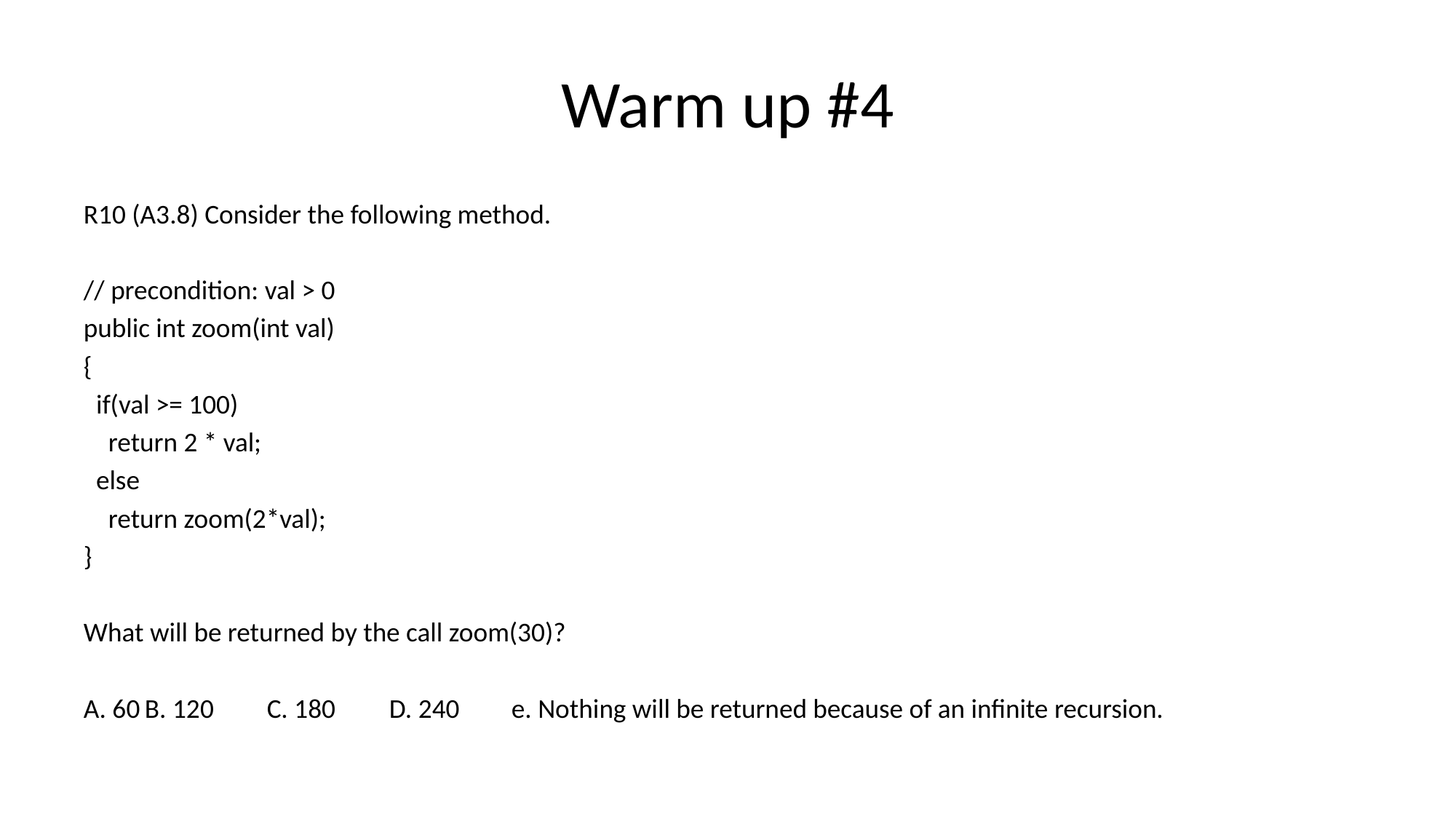

# Warm up #4
R10 (A3.8) Consider the following method.

// precondition: val > 0
public int zoom(int val)
{
  if(val >= 100)
    return 2 * val;
  else
    return zoom(2*val);
}

What will be returned by the call zoom(30)?

A. 60	B. 120	C. 180	D. 240		e. Nothing will be returned because of an infinite recursion.